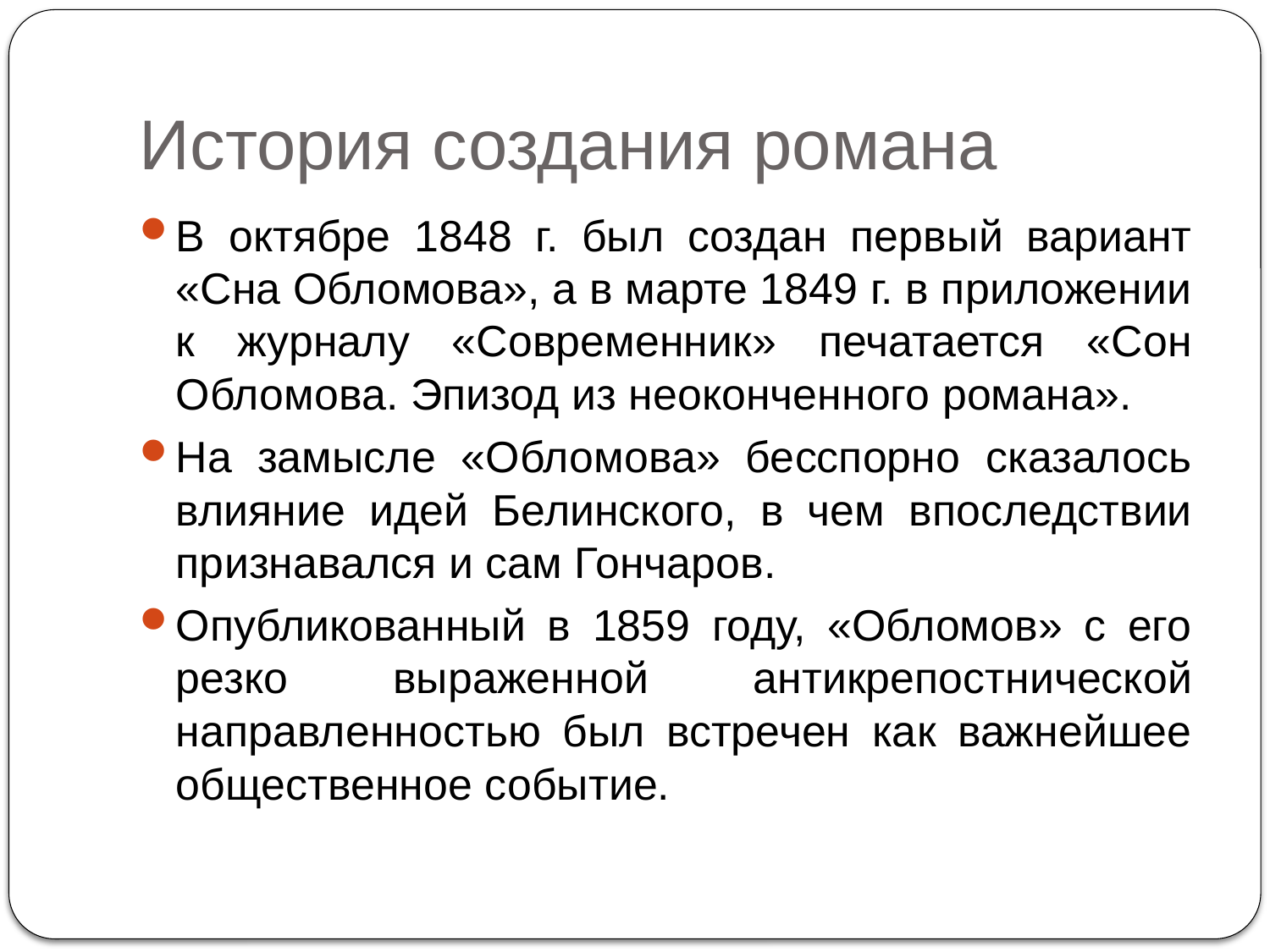

# История создания романа
В октябре 1848 г. был создан первый вариант «Сна Обломова», а в марте 1849 г. в приложении к журналу «Современник» печатается «Сон Обломова. Эпизод из неоконченного романа».
На замысле «Обломова» бесспорно сказалось влияние идей Белинского, в чем впоследствии признавался и сам Гончаров.
Опубликованный в 1859 году, «Обломов» с его резко выраженной антикрепостнической направленностью был встречен как важнейшее общественное событие.